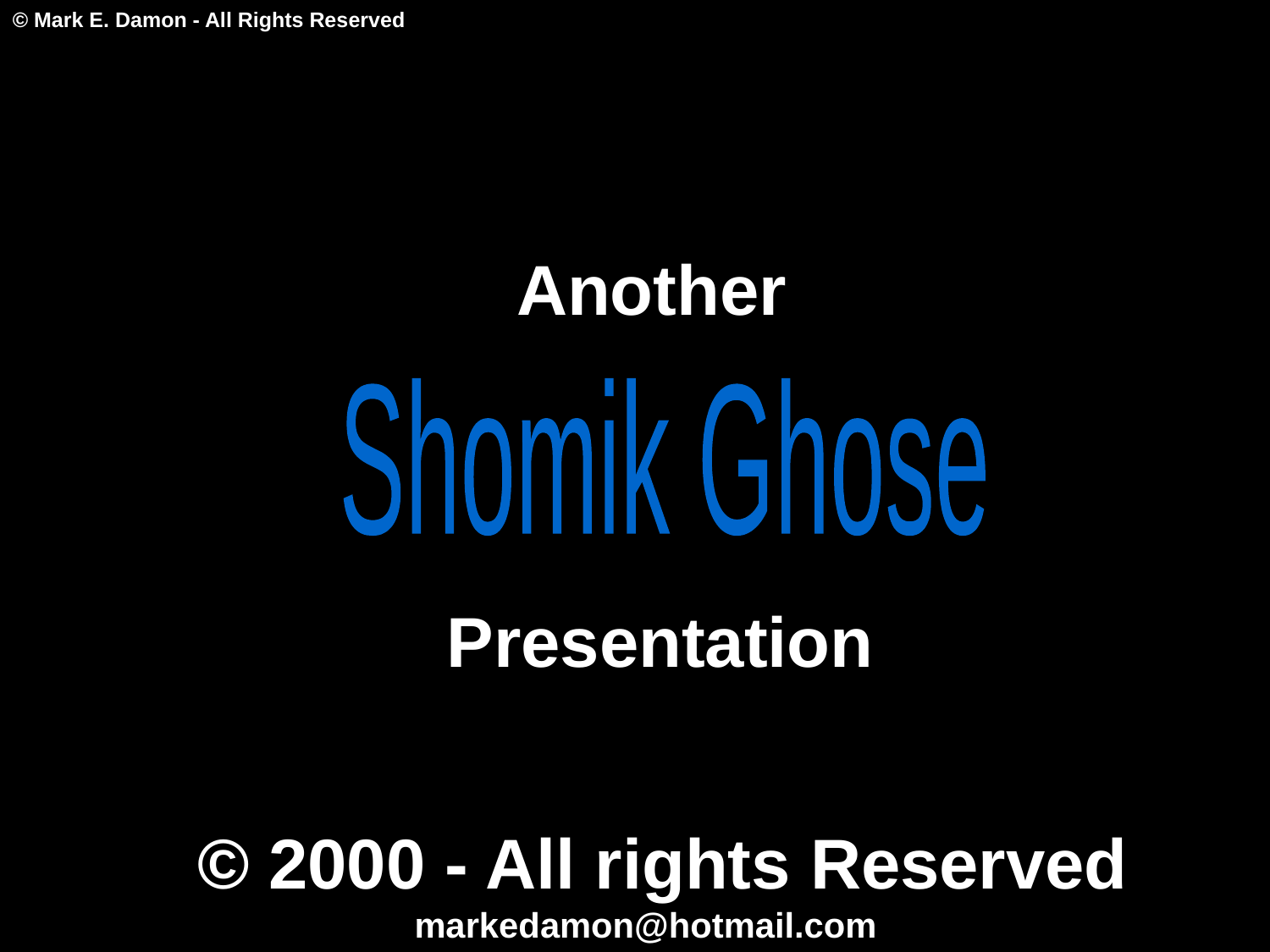

Another
Shomik Ghose
Presentation
© 2000 - All rights Reserved
markedamon@hotmail.com